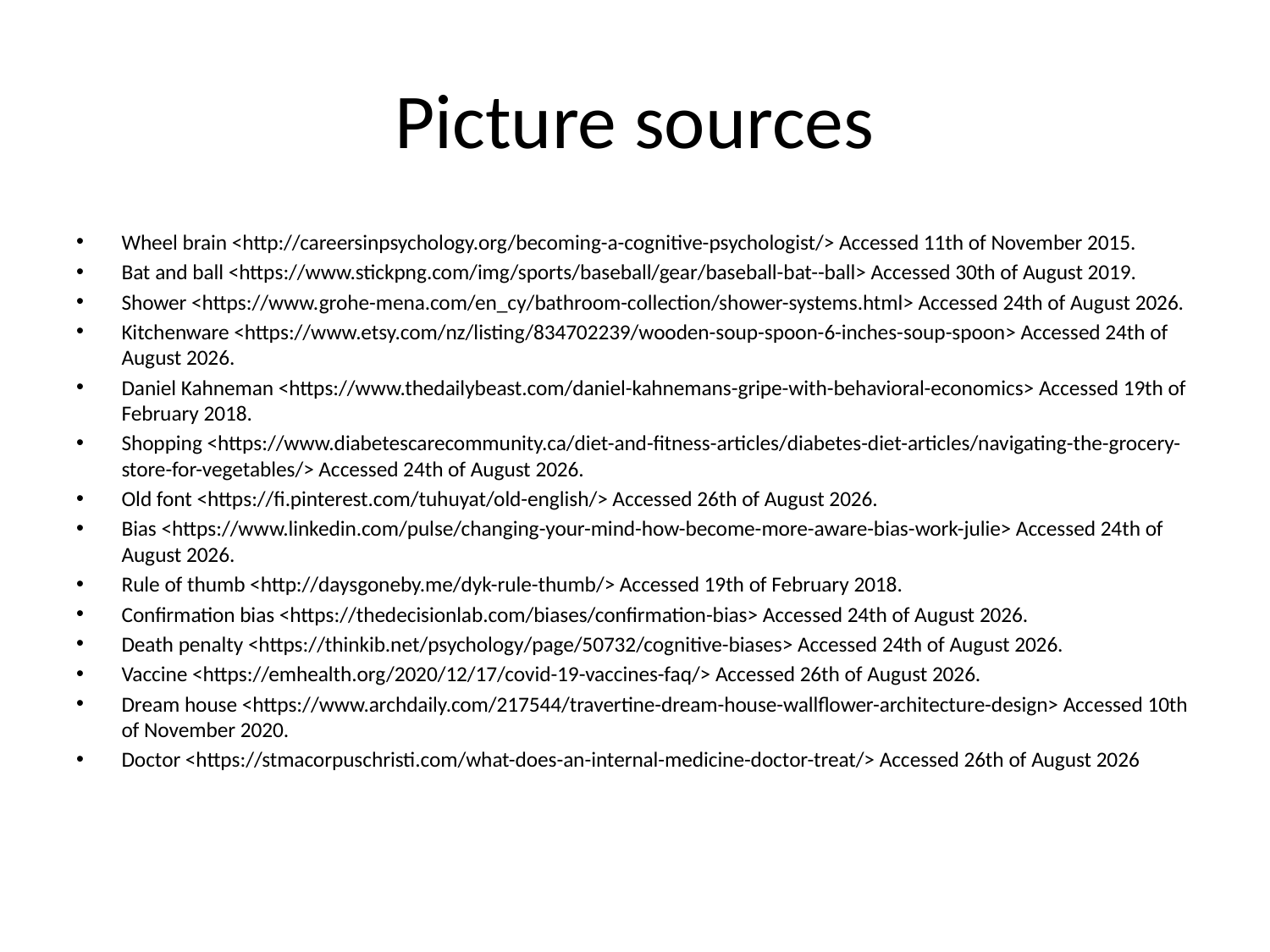

# Picture sources
Wheel brain <http://careersinpsychology.org/becoming-a-cognitive-psychologist/> Accessed 11th of November 2015.
Bat and ball <https://www.stickpng.com/img/sports/baseball/gear/baseball-bat--ball> Accessed 30th of August 2019.
Shower <https://www.grohe-mena.com/en_cy/bathroom-collection/shower-systems.html> Accessed 24th of August 2026.
Kitchenware <https://www.etsy.com/nz/listing/834702239/wooden-soup-spoon-6-inches-soup-spoon> Accessed 24th of August 2026.
Daniel Kahneman <https://www.thedailybeast.com/daniel-kahnemans-gripe-with-behavioral-economics> Accessed 19th of February 2018.
Shopping <https://www.diabetescarecommunity.ca/diet-and-fitness-articles/diabetes-diet-articles/navigating-the-grocery-store-for-vegetables/> Accessed 24th of August 2026.
Old font <https://fi.pinterest.com/tuhuyat/old-english/> Accessed 26th of August 2026.
Bias <https://www.linkedin.com/pulse/changing-your-mind-how-become-more-aware-bias-work-julie> Accessed 24th of August 2026.
Rule of thumb <http://daysgoneby.me/dyk-rule-thumb/> Accessed 19th of February 2018.
Confirmation bias <https://thedecisionlab.com/biases/confirmation-bias> Accessed 24th of August 2026.
Death penalty <https://thinkib.net/psychology/page/50732/cognitive-biases> Accessed 24th of August 2026.
Vaccine <https://emhealth.org/2020/12/17/covid-19-vaccines-faq/> Accessed 26th of August 2026.
Dream house <https://www.archdaily.com/217544/travertine-dream-house-wallflower-architecture-design> Accessed 10th of November 2020.
Doctor <https://stmacorpuschristi.com/what-does-an-internal-medicine-doctor-treat/> Accessed 26th of August 2026